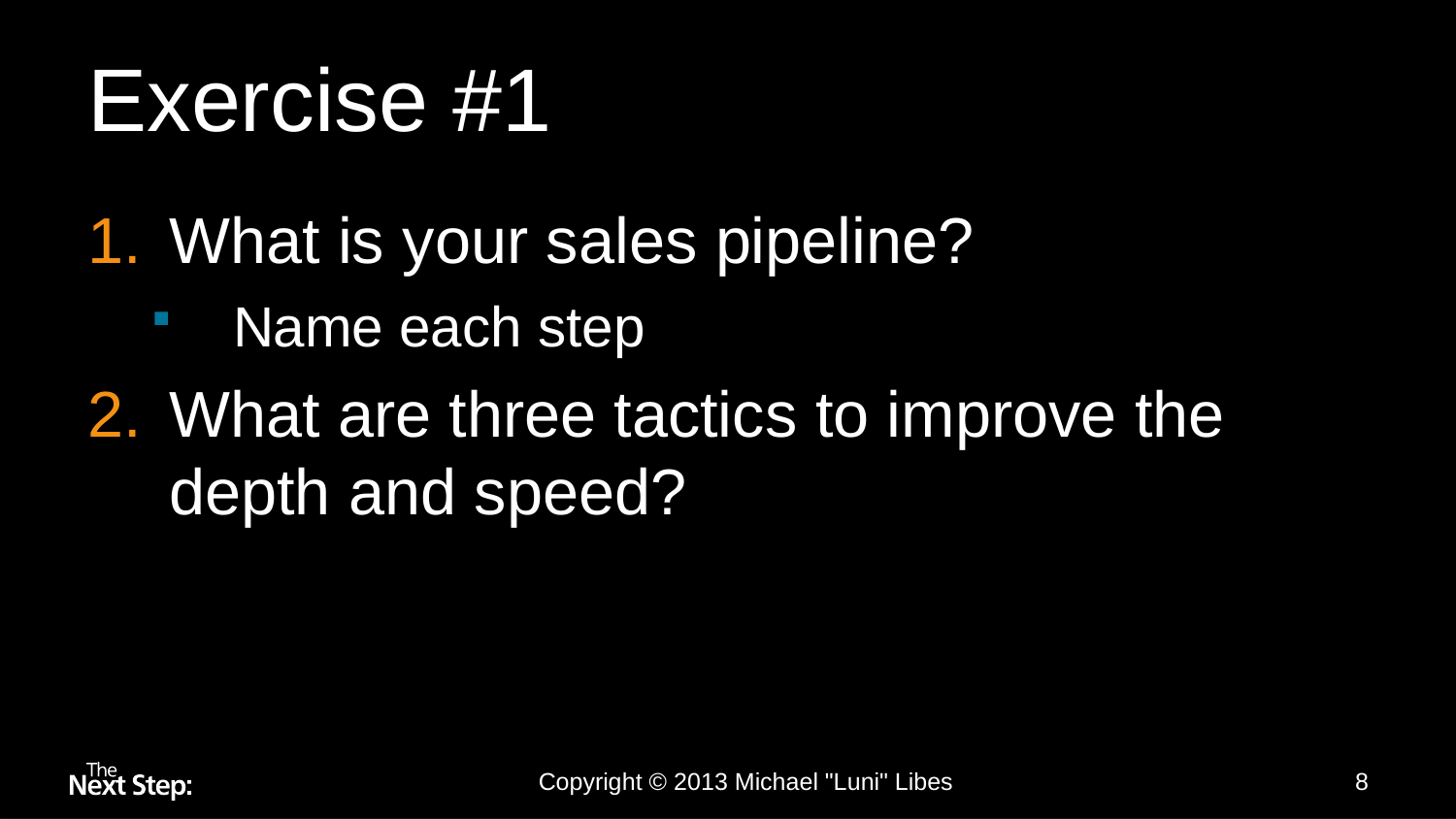

# Exercise #1
What is your sales pipeline?
Name each step
What are three tactics to improve the depth and speed?

Copyright © 2013 Michael "Luni" Libes
8